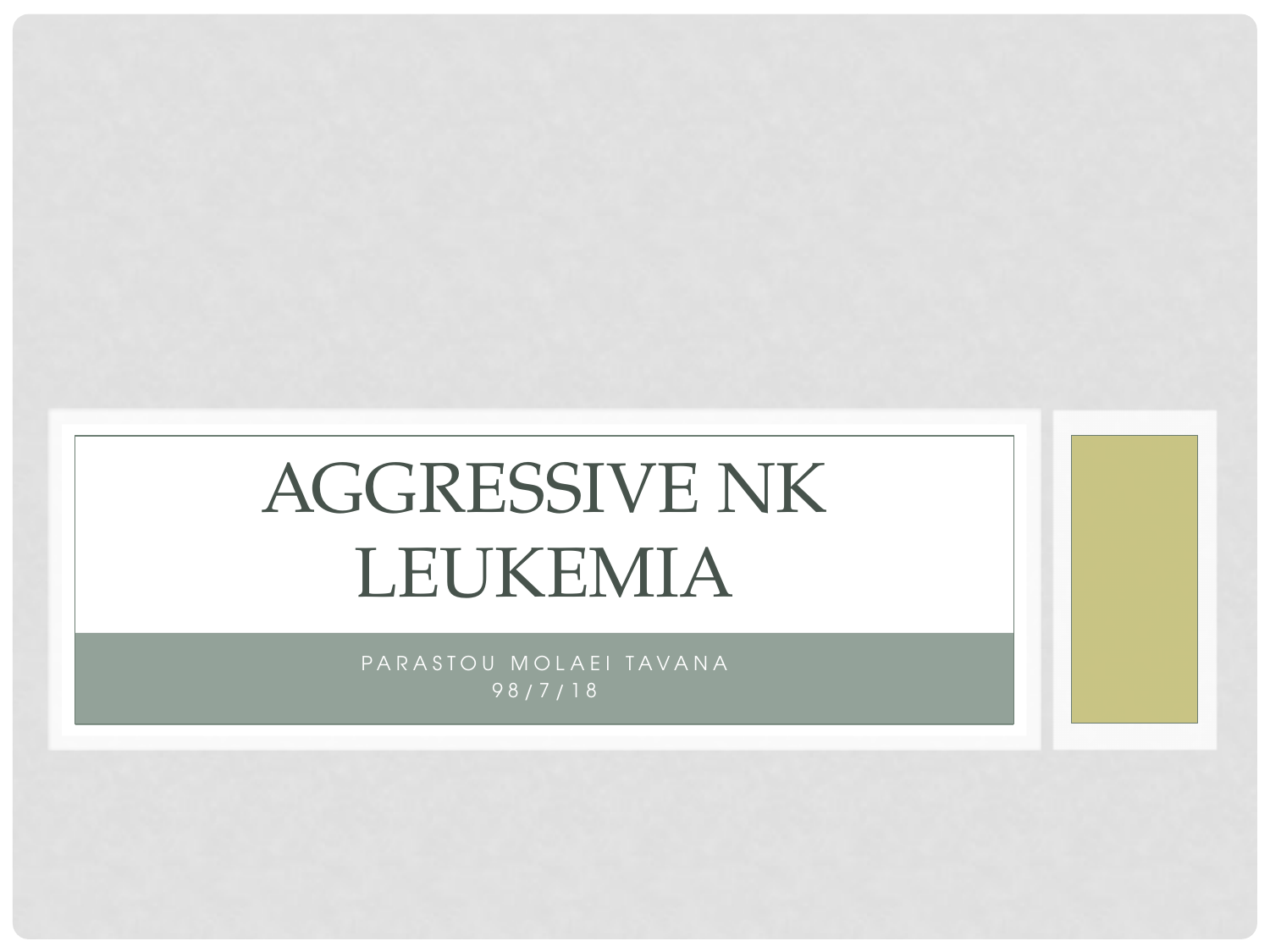

# Aggressive NK leukemia
Parastou molaei tavana
98/7/18